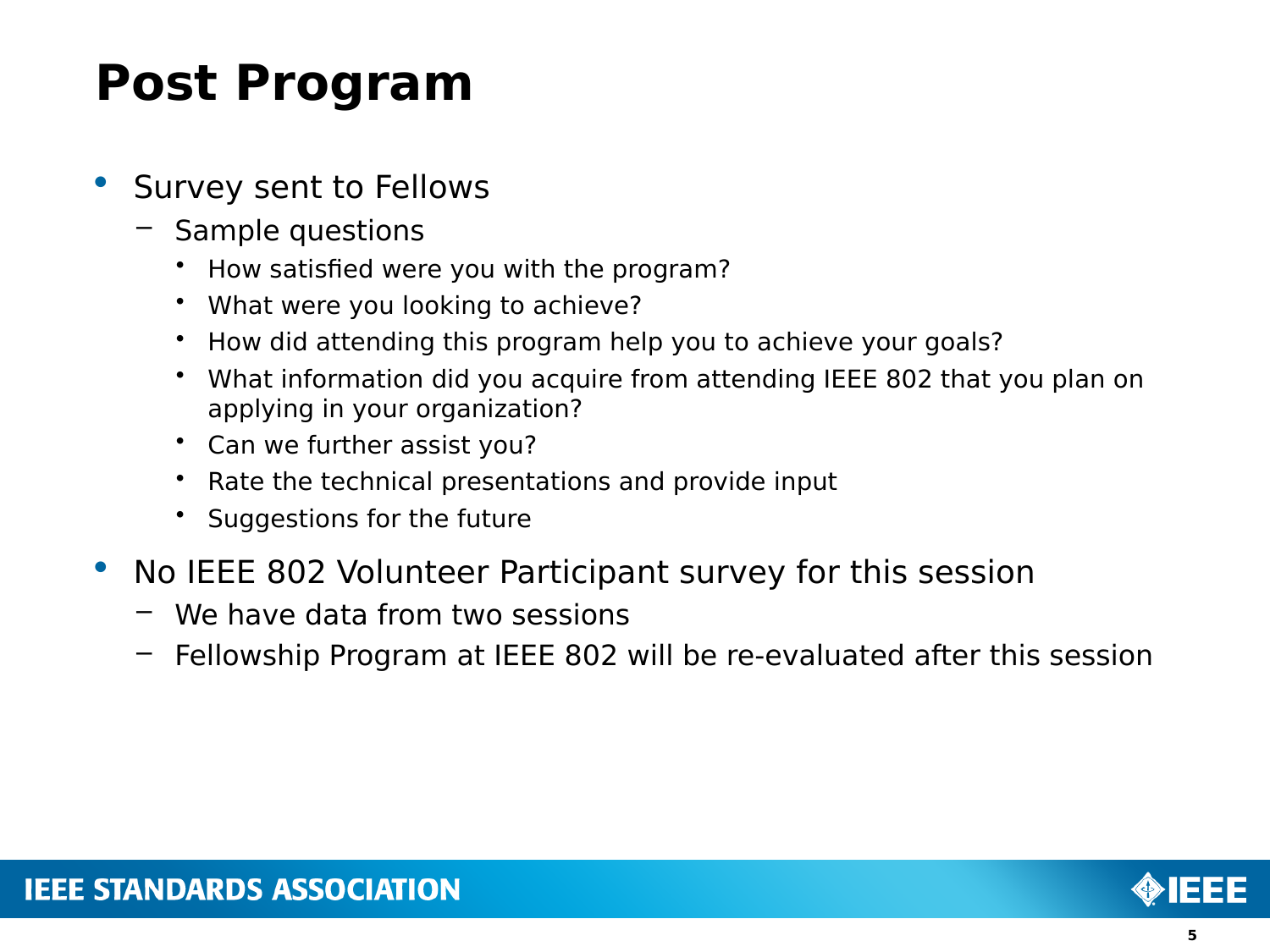

# Post Program
Survey sent to Fellows
Sample questions
How satisfied were you with the program?
What were you looking to achieve?
How did attending this program help you to achieve your goals?
What information did you acquire from attending IEEE 802 that you plan on applying in your organization?
Can we further assist you?
Rate the technical presentations and provide input
Suggestions for the future
No IEEE 802 Volunteer Participant survey for this session
We have data from two sessions
Fellowship Program at IEEE 802 will be re-evaluated after this session
5